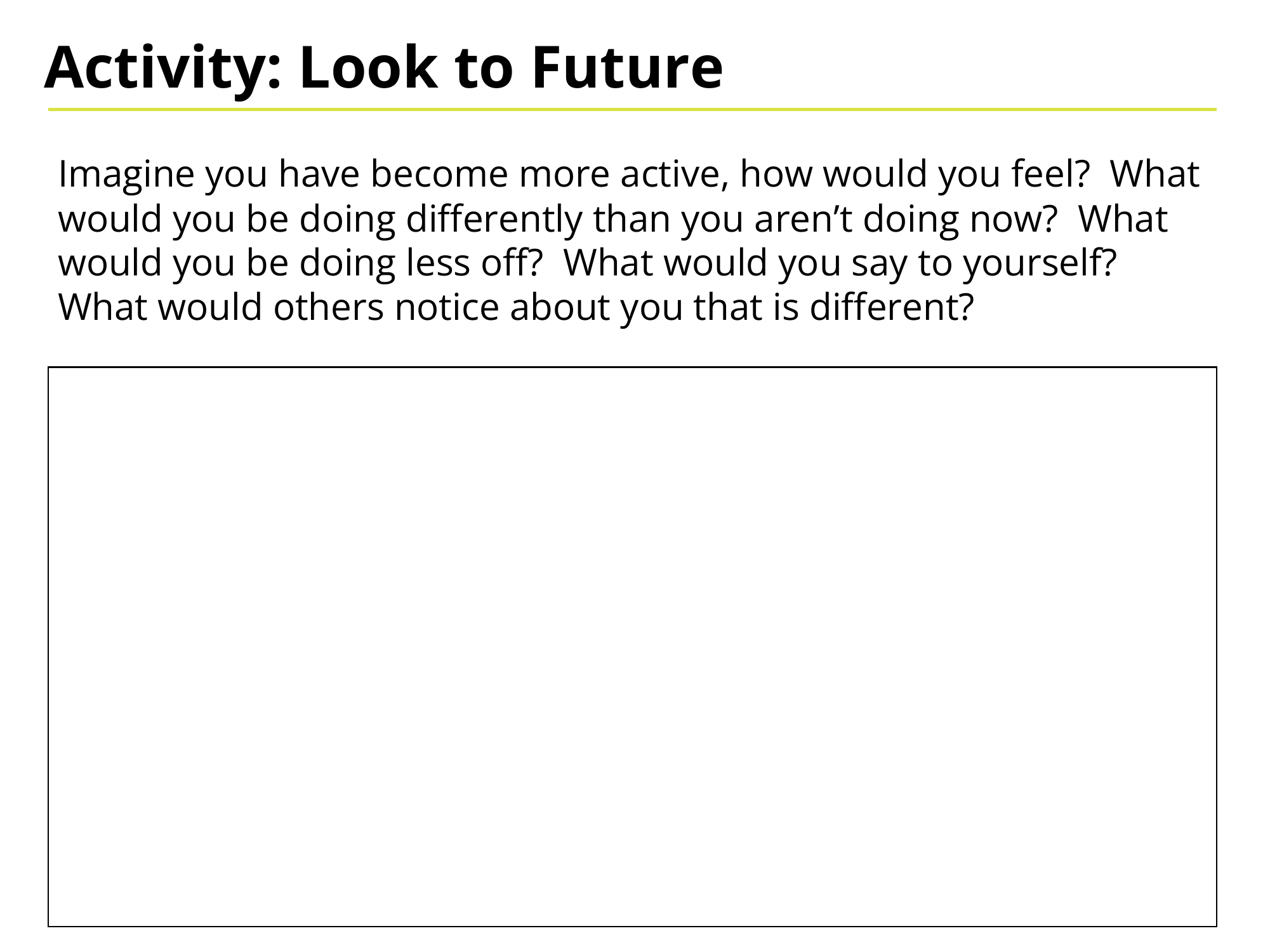

Activity: Look to Future
Imagine you have become more active, how would you feel?  What would you be doing differently than you aren’t doing now?  What would you be doing less off?  What would you say to yourself? What would others notice about you that is different?